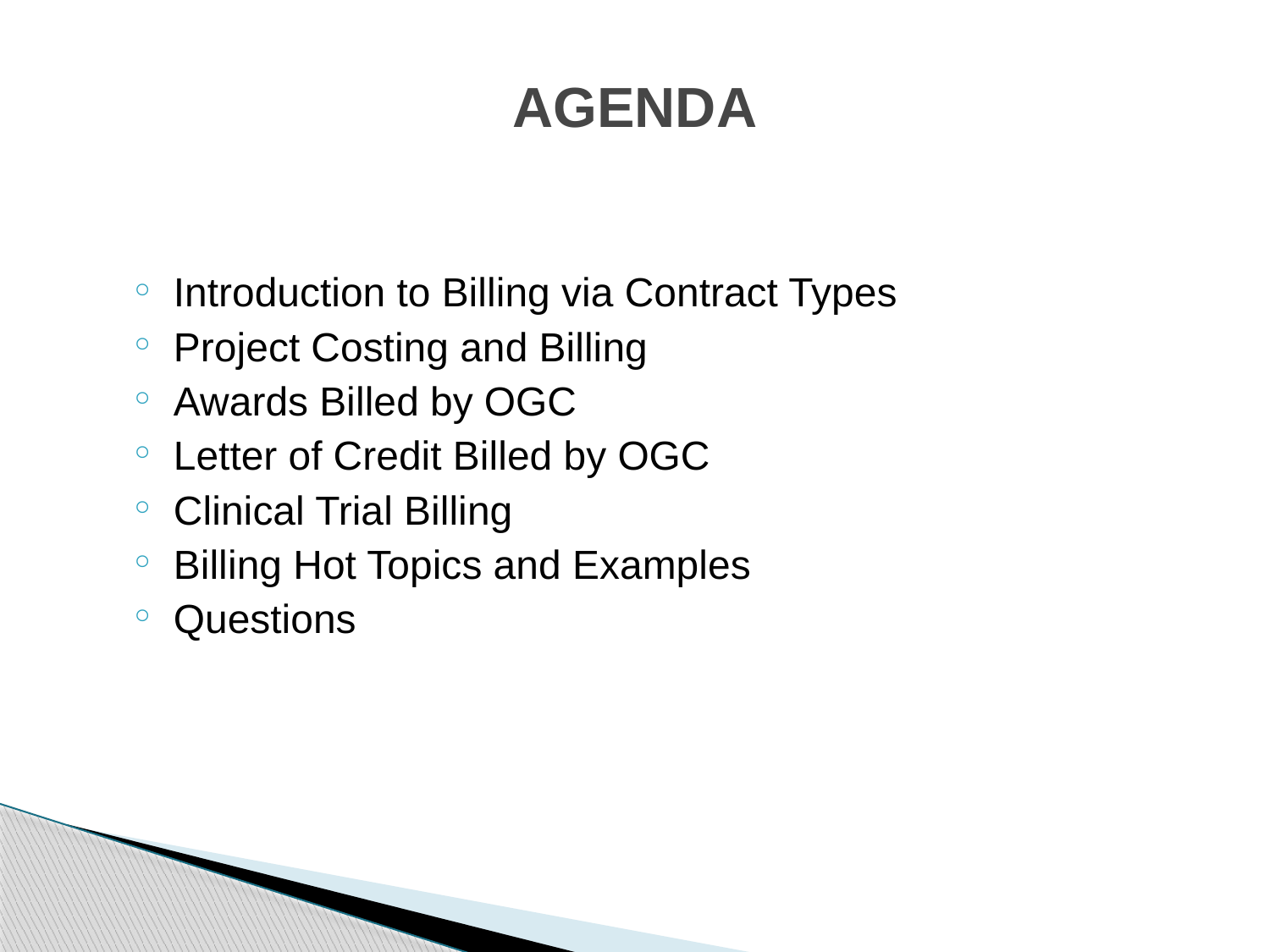

# AGENDA

 Introduction to Billing via Contract Types
 Project Costing and Billing
 Awards Billed by OGC
 Letter of Credit Billed by OGC
 Clinical Trial Billing
 Billing Hot Topics and Examples
 Questions